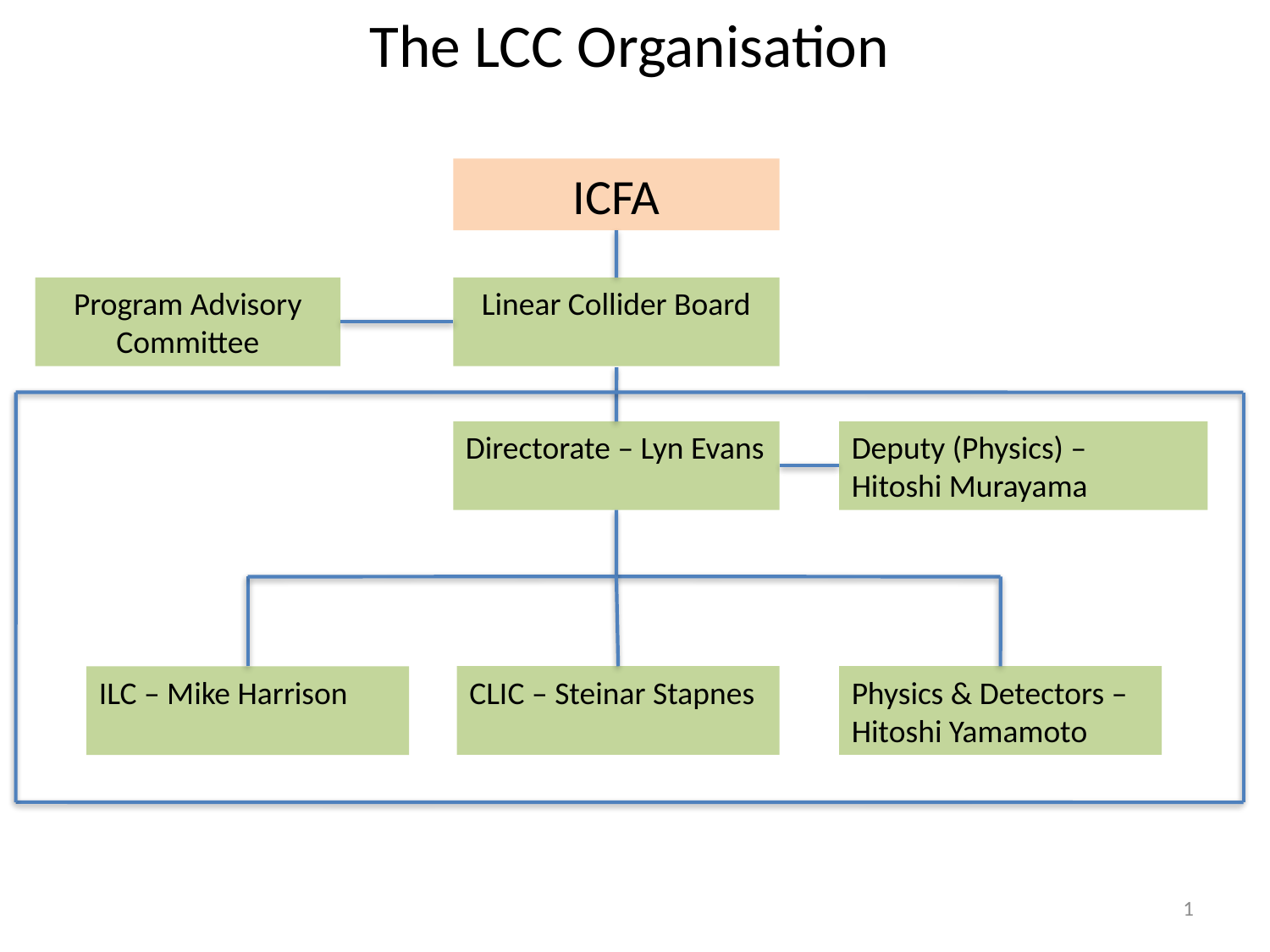

# The LCC Organisation
ICFA
Program Advisory Committee
Linear Collider Board

Directorate – Lyn Evans

Deputy (Physics) –
Hitoshi Murayama
CLIC – Steinar Stapnes

Physics & Detectors – Hitoshi Yamamoto
ILC – Mike Harrison

1